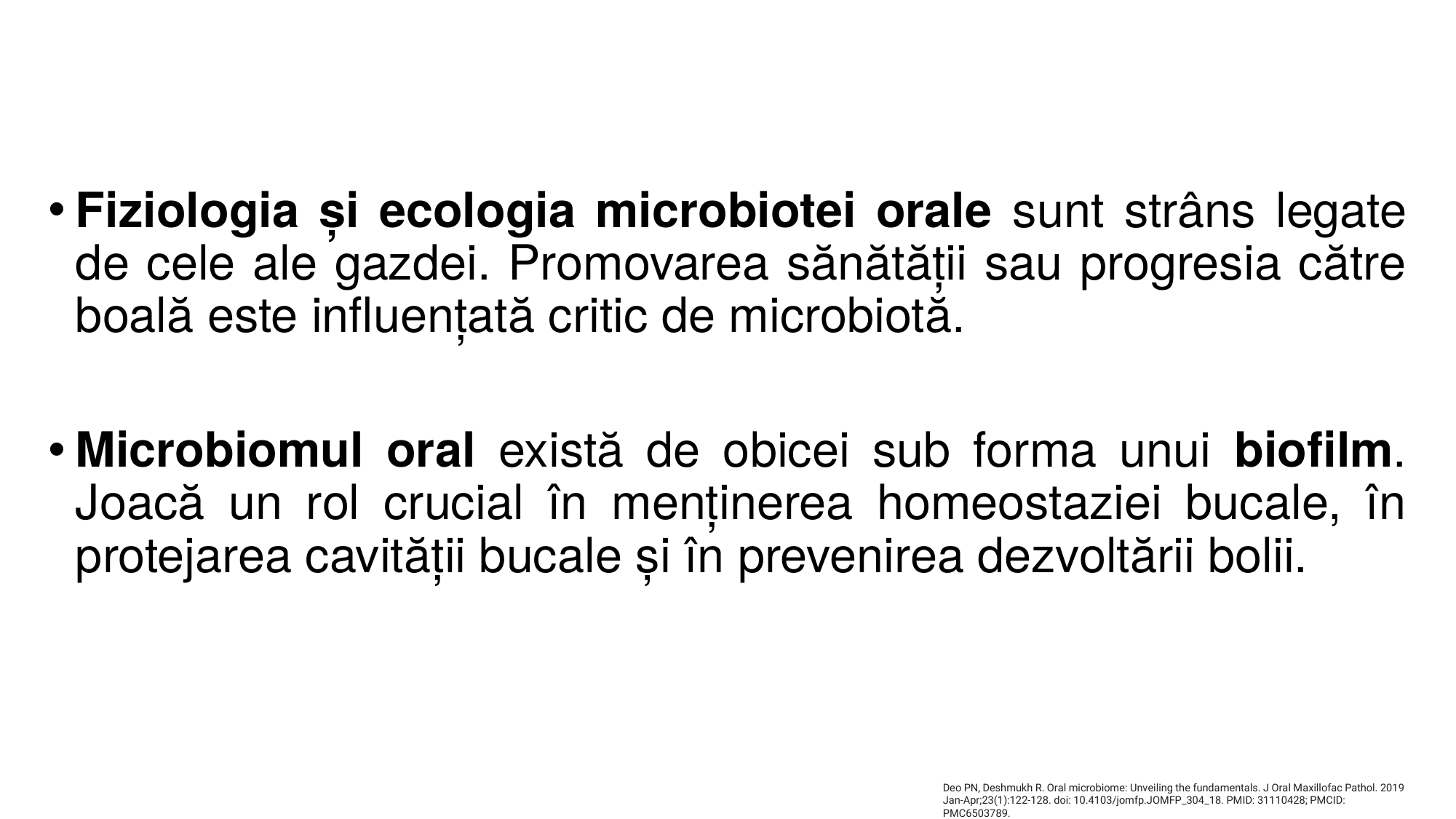

Fiziologia și ecologia microbiotei orale sunt strâns legate de cele ale gazdei. Promovarea sănătății sau progresia către boală este influențată critic de microbiotă.

Microbiomul oral există de obicei sub forma unui biofilm. Joacă un rol crucial în menținerea homeostaziei bucale, în protejarea cavității bucale și în prevenirea dezvoltării bolii.
Deo PN, Deshmukh R. Oral microbiome: Unveiling the fundamentals. J Oral Maxillofac Pathol. 2019 Jan-Apr;23(1):122-128. doi: 10.4103/jomfp.JOMFP_304_18. PMID: 31110428; PMCID: PMC6503789.